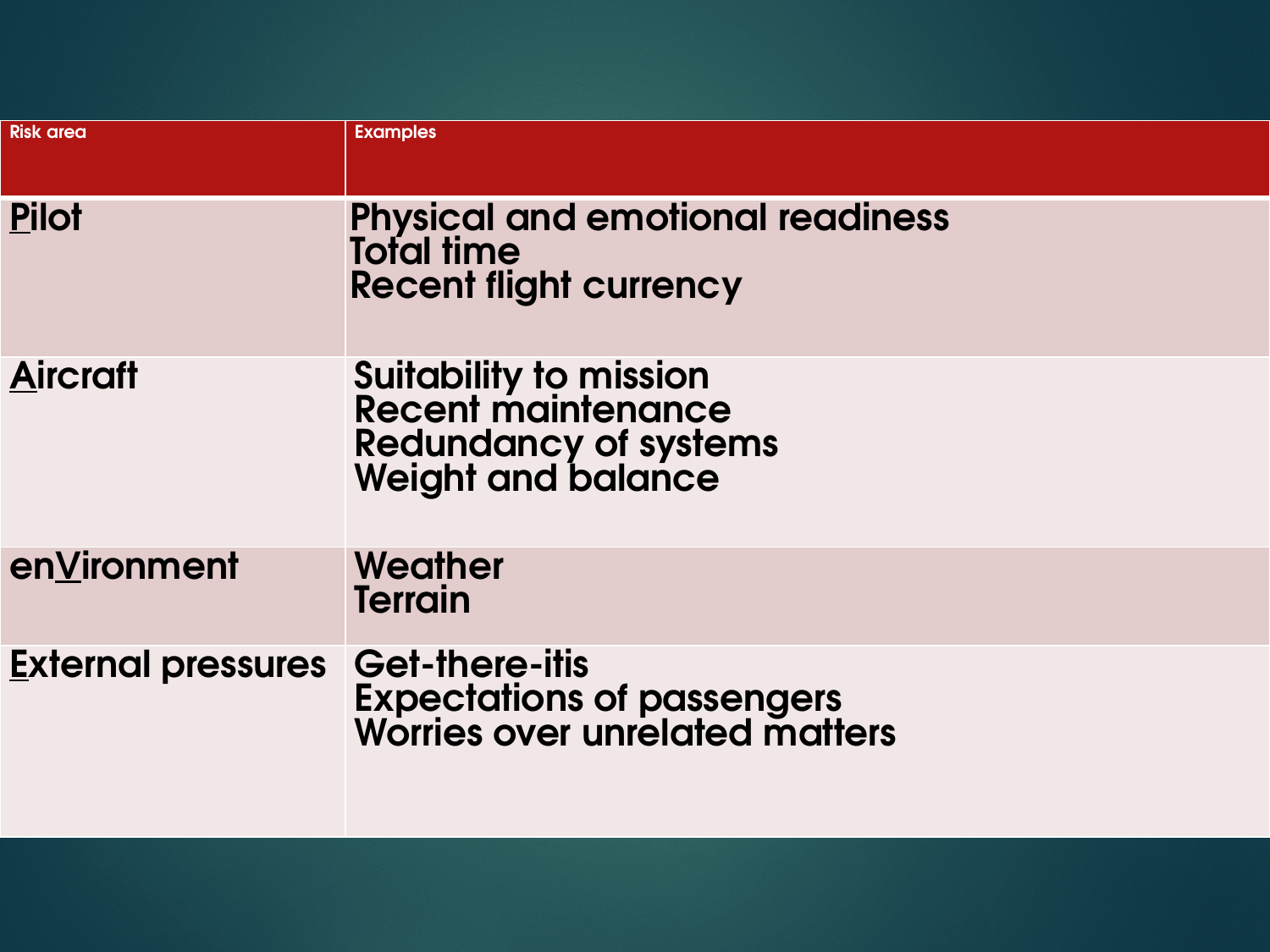

| Risk area | Examples |
| --- | --- |
| Pilot | Physical and emotional readiness Total time Recent flight currency |
| Aircraft | Suitability to mission Recent maintenance Redundancy of systems Weight and balance |
| enVironment | Weather Terrain |
| External pressures | Get-there-itis Expectations of passengers Worries over unrelated matters |
#